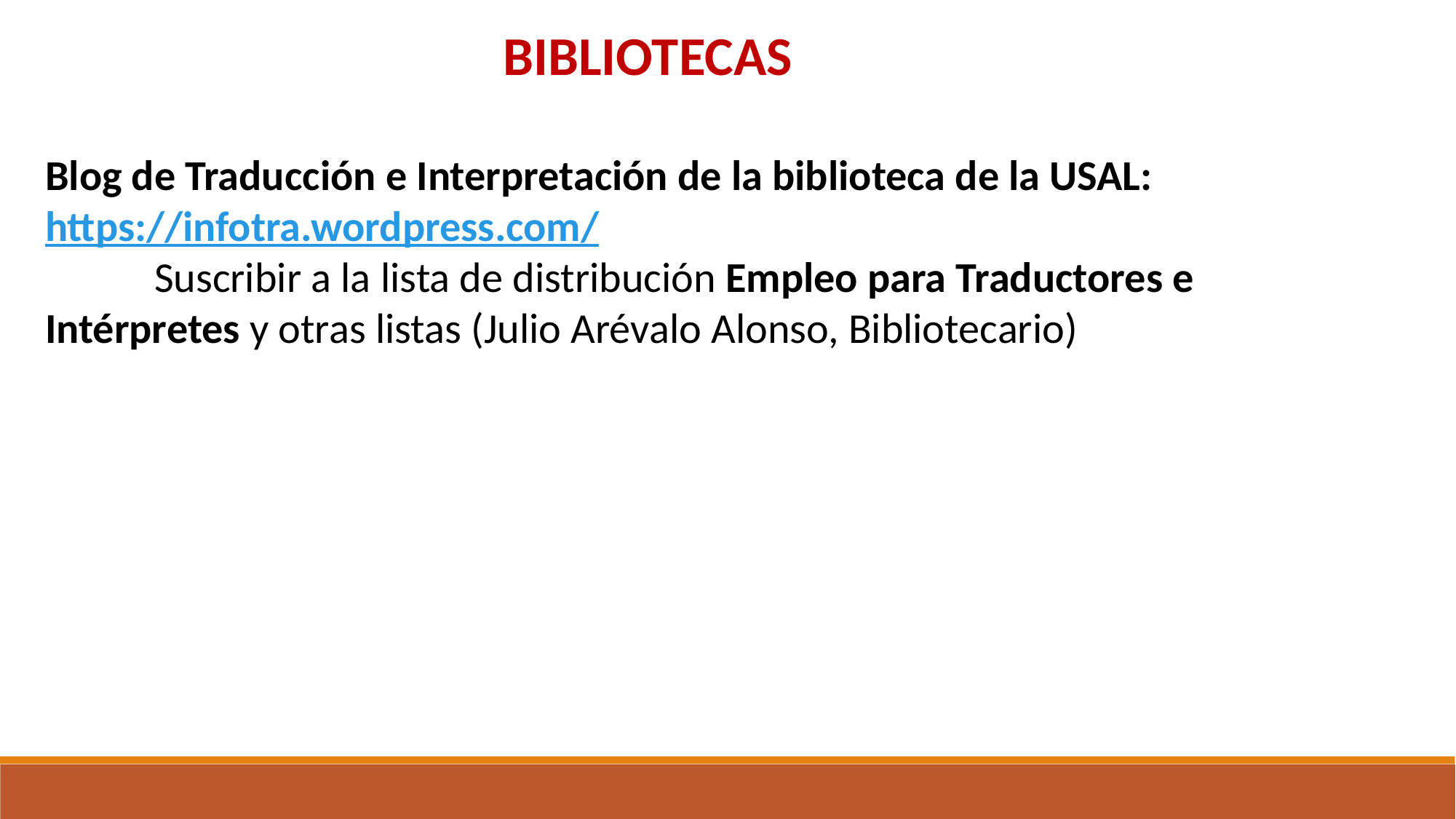

BIBLIOTECAS

Blog de Traducción e Interpretación de la biblioteca de la USAL: https://infotra.wordpress.com/
	Suscribir a la lista de distribución Empleo para Traductores e 	Intérpretes y otras listas (Julio Arévalo Alonso, Bibliotecario)